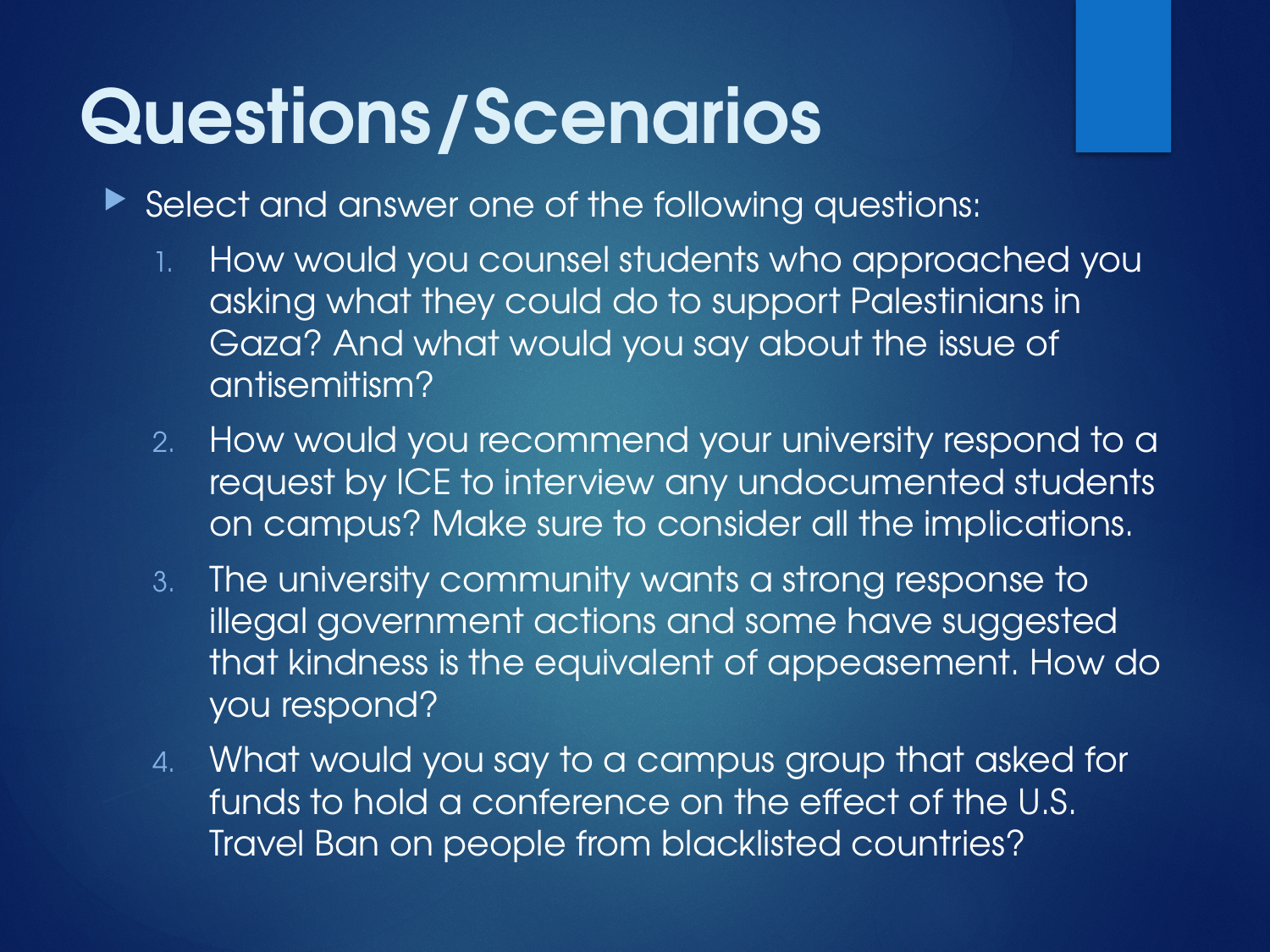

# Questions/Scenarios
Select and answer one of the following questions:
How would you counsel students who approached you asking what they could do to support Palestinians in Gaza? And what would you say about the issue of antisemitism?
How would you recommend your university respond to a request by ICE to interview any undocumented students on campus? Make sure to consider all the implications.
The university community wants a strong response to illegal government actions and some have suggested that kindness is the equivalent of appeasement. How do you respond?
What would you say to a campus group that asked for funds to hold a conference on the effect of the U.S. Travel Ban on people from blacklisted countries?